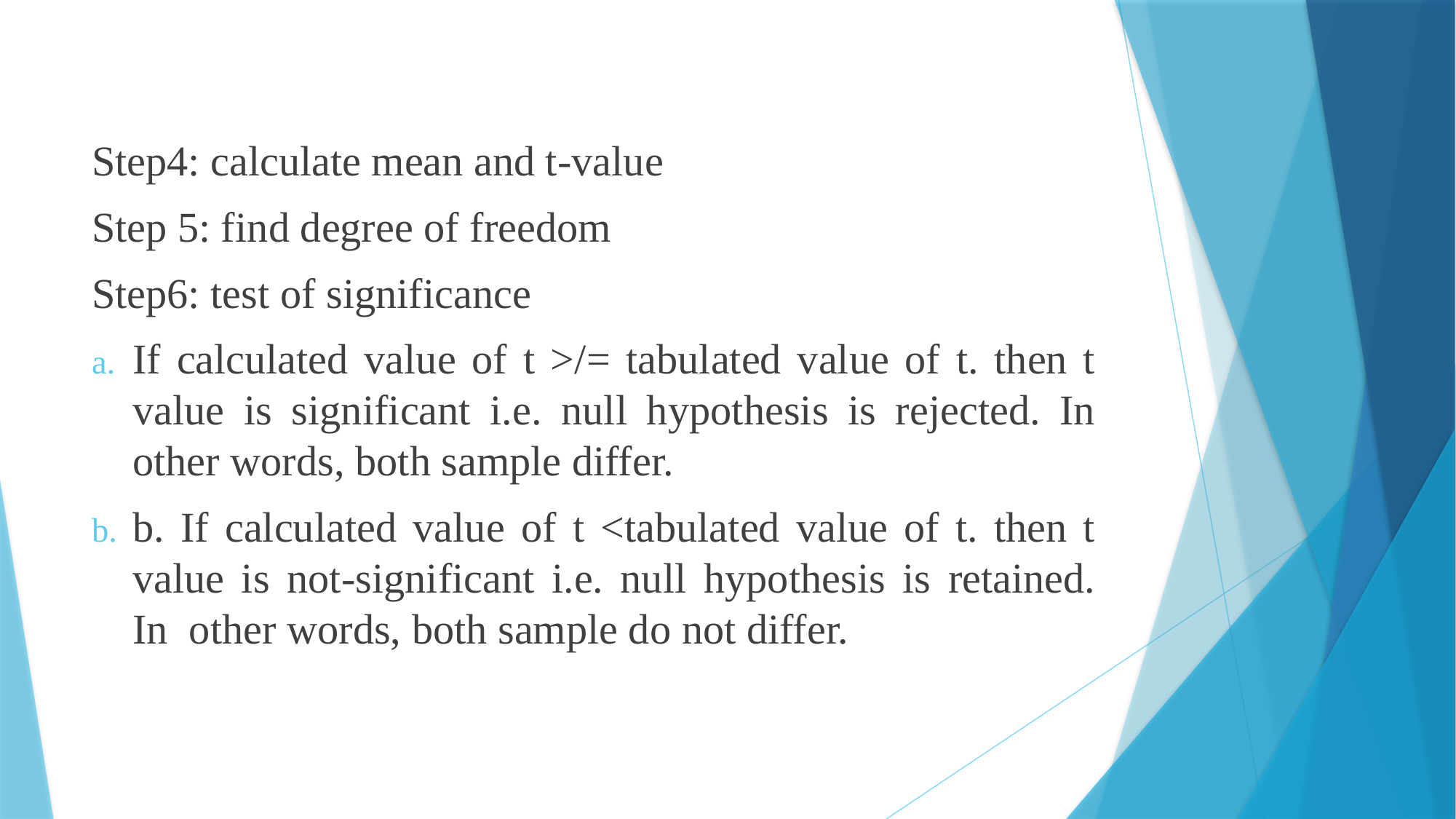

Step4: calculate mean and t-value
Step 5: find degree of freedom
Step6: test of significance
If calculated value of t >/= tabulated value of t. then t value is significant i.e. null hypothesis is rejected. In other words, both sample differ.
b. If calculated value of t <tabulated value of t. then t value is not-significant i.e. null hypothesis is retained. In  other words, both sample do not differ.